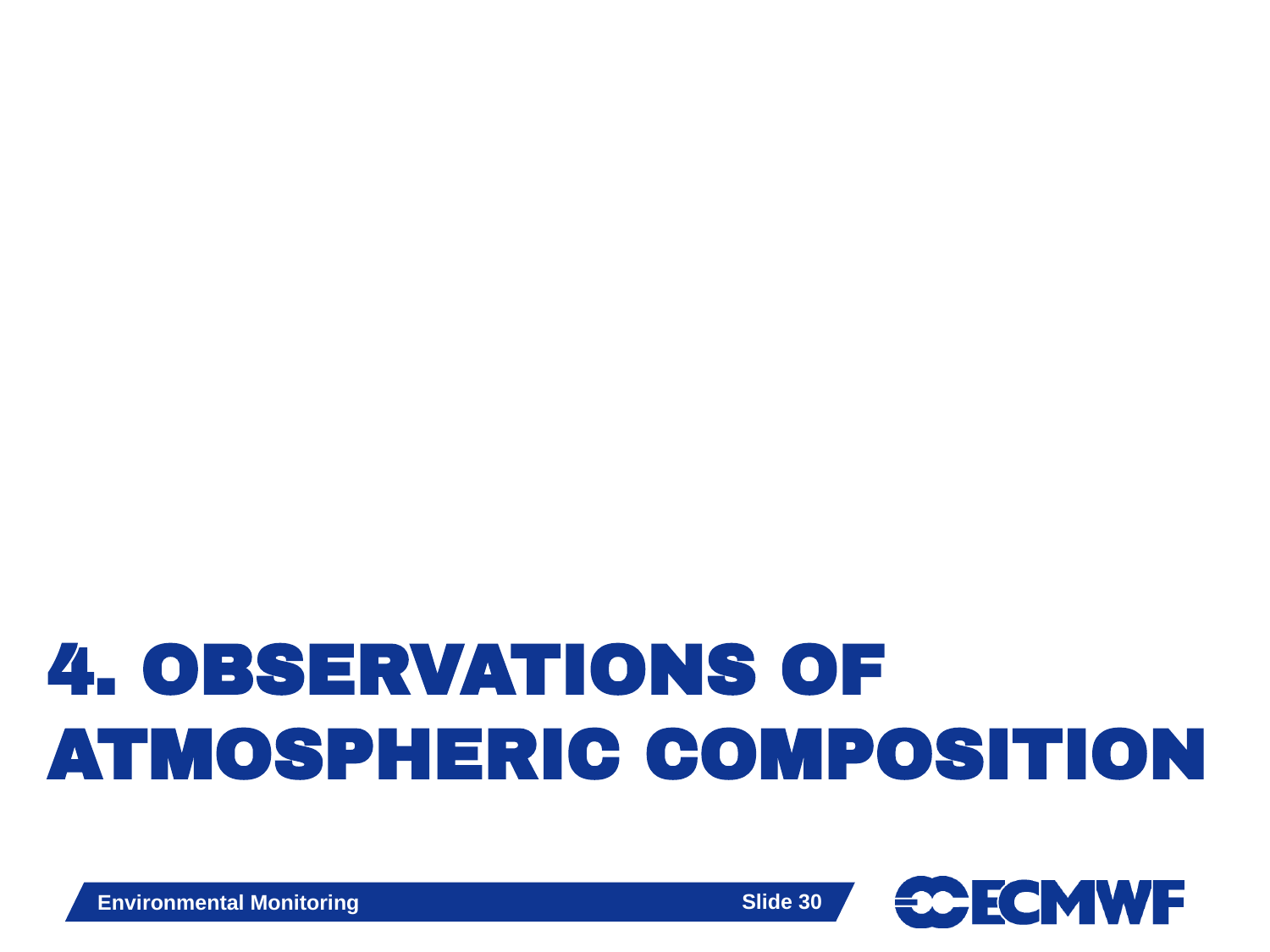

# 4. Observations of atmospheric composition
Slide 30
Environmental Monitoring